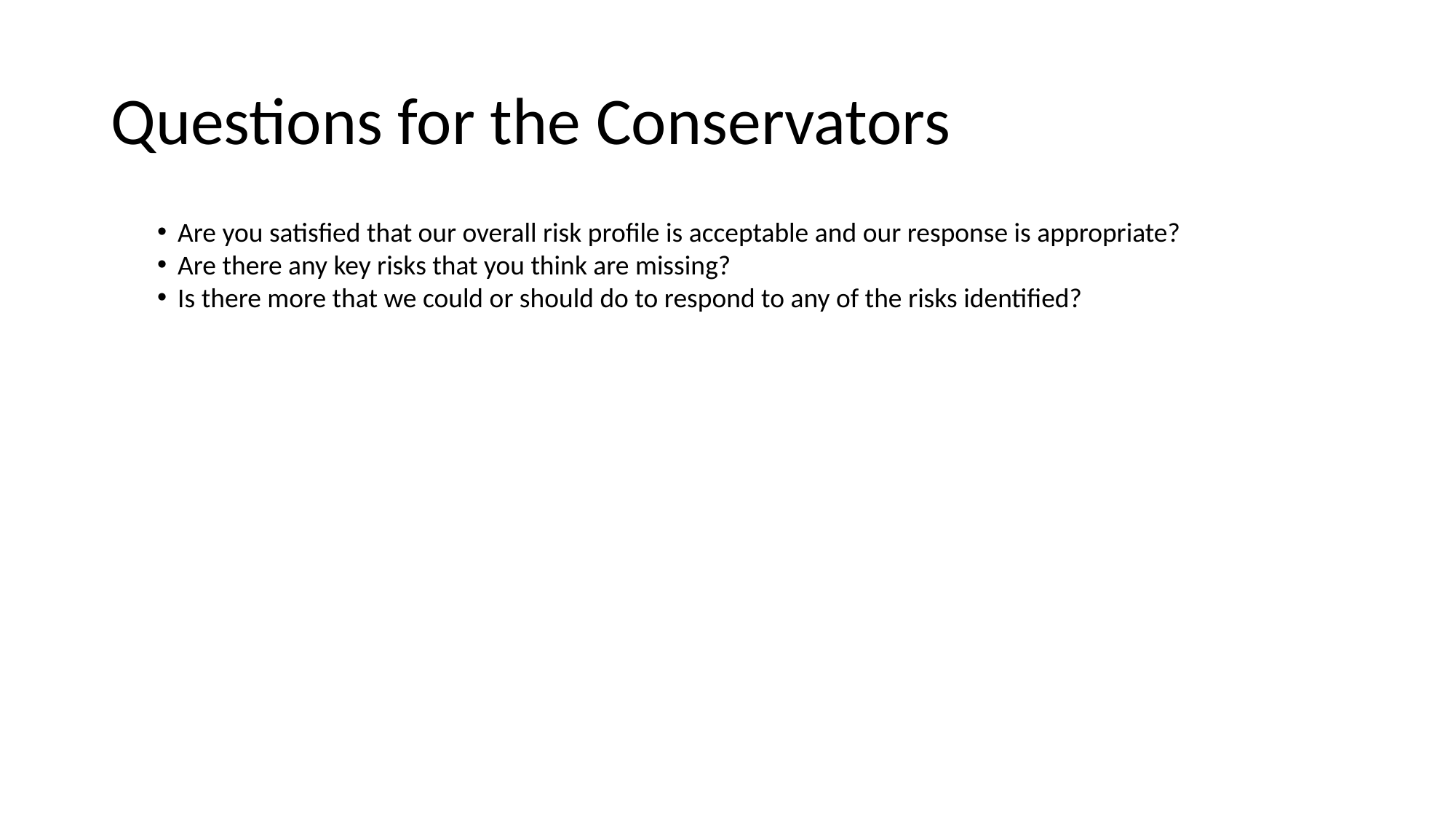

# Questions for the Conservators
Are you satisfied that our overall risk profile is acceptable and our response is appropriate?
Are there any key risks that you think are missing?
Is there more that we could or should do to respond to any of the risks identified?